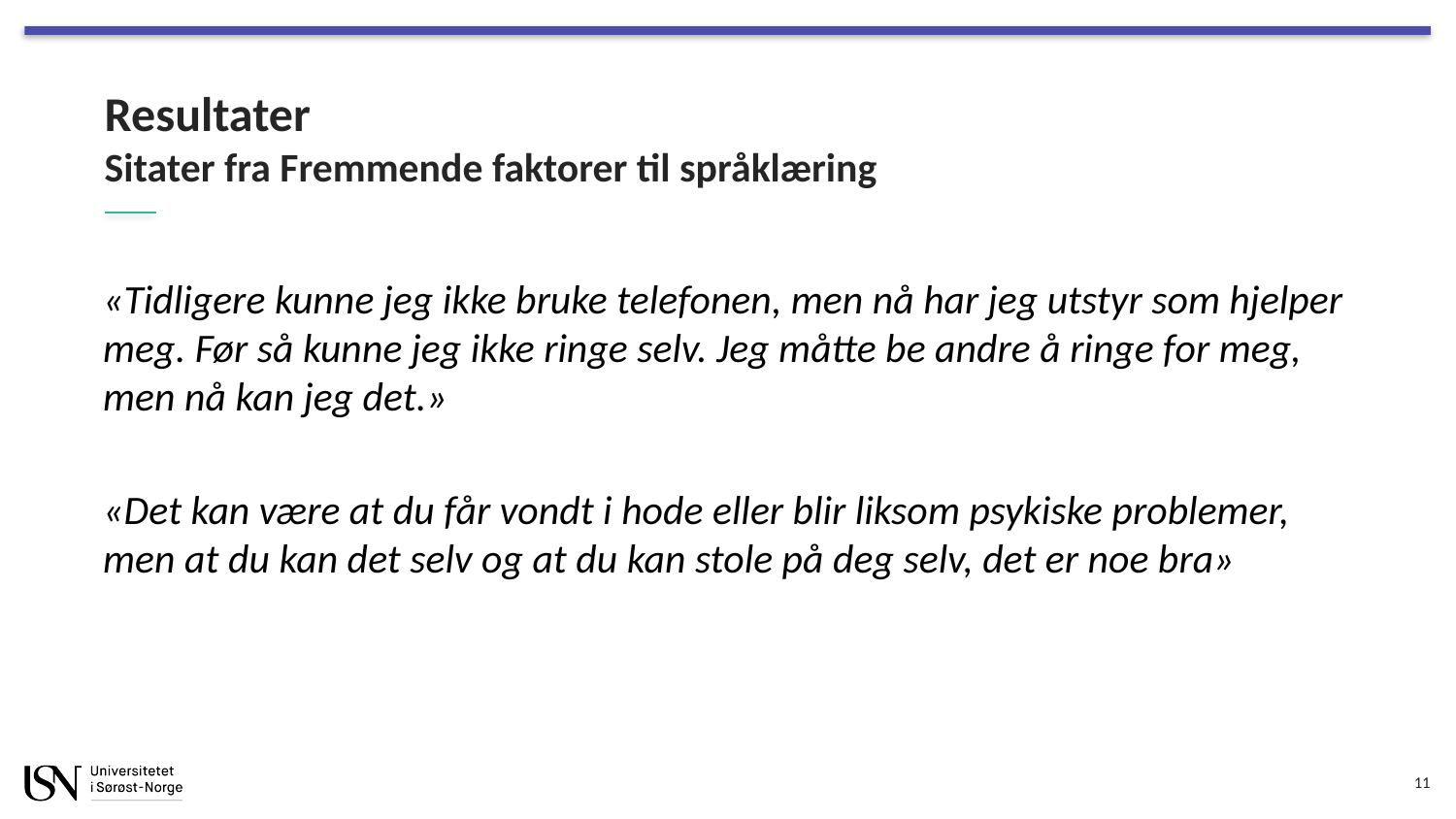

# Resultater Sitater fra Fremmende faktorer til språklæring

«Tidligere kunne jeg ikke bruke telefonen, men nå har jeg utstyr som hjelper meg. Før så kunne jeg ikke ringe selv. Jeg måtte be andre å ringe for meg, men nå kan jeg det.»

«Det kan være at du får vondt i hode eller blir liksom psykiske problemer, men at du kan det selv og at du kan stole på deg selv, det er noe bra»

11